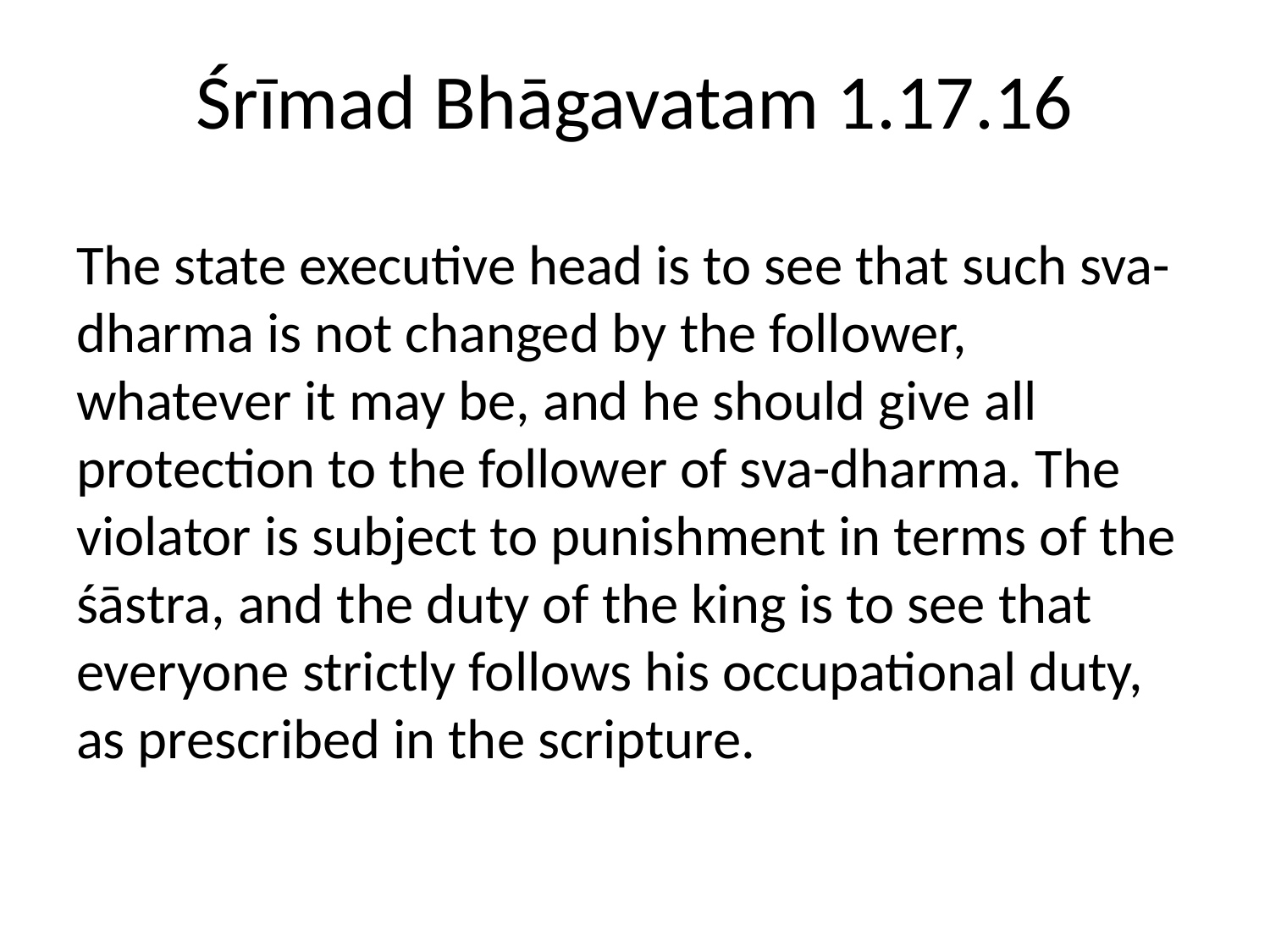

# Śrīmad Bhāgavatam 1.17.16
The state executive head is to see that such sva-dharma is not changed by the follower, whatever it may be, and he should give all protection to the follower of sva-dharma. The violator is subject to punishment in terms of the śāstra, and the duty of the king is to see that everyone strictly follows his occupational duty, as prescribed in the scripture.